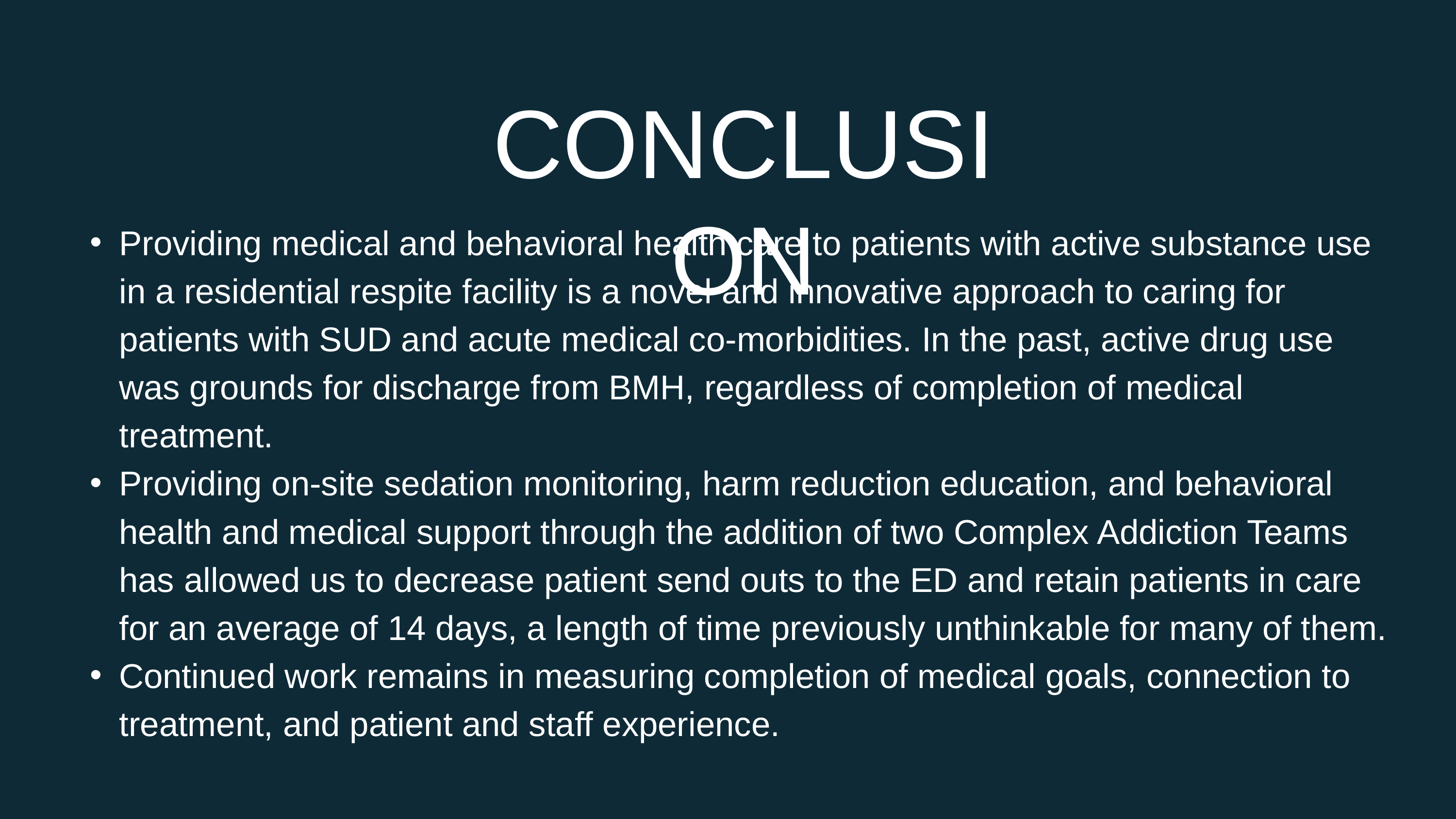

CONCLUSION
Providing medical and behavioral health care to patients with active substance use in a residential respite facility is a novel and innovative approach to caring for patients with SUD and acute medical co-morbidities. In the past, active drug use was grounds for discharge from BMH, regardless of completion of medical treatment.
Providing on-site sedation monitoring, harm reduction education, and behavioral health and medical support through the addition of two Complex Addiction Teams has allowed us to decrease patient send outs to the ED and retain patients in care for an average of 14 days, a length of time previously unthinkable for many of them.
Continued work remains in measuring completion of medical goals, connection to treatment, and patient and staff experience.